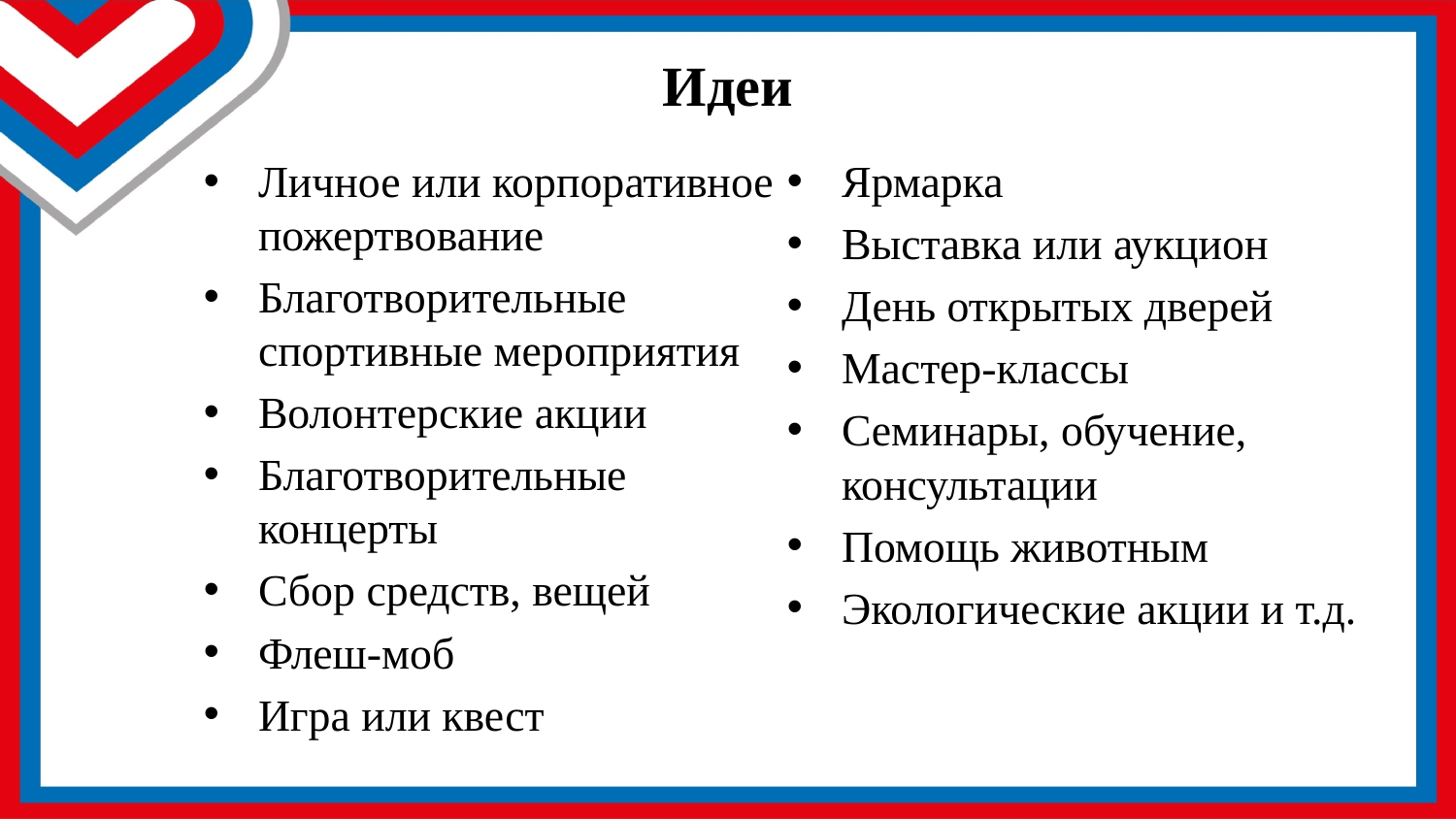

# Идеи
Личное или корпоративное  пожертвование
Благотворительные спортивные мероприятия
Волонтерские акции
Благотворительные концерты
Сбор средств, вещей
Флеш-моб
Игра или квест
Ярмарка
Выставка или аукцион
День открытых дверей
Мастер-классы
Семинары, обучение, консультации
Помощь животным
Экологические акции и т.д.